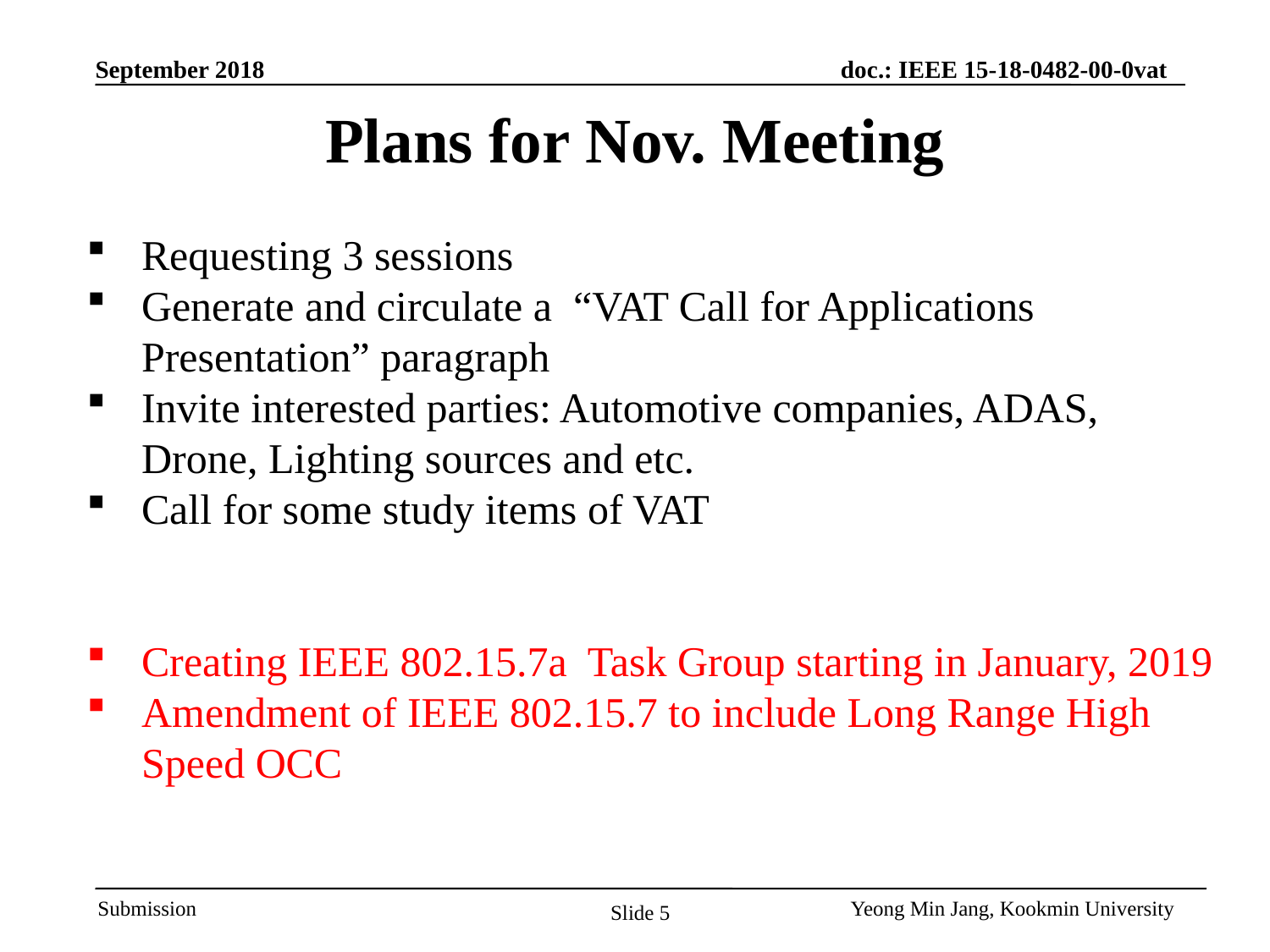

# Plans for Nov. Meeting
Requesting 3 sessions
Generate and circulate a  “VAT Call for Applications       Presentation” paragraph
Invite interested parties: Automotive companies, ADAS, Drone, Lighting sources and etc.
Call for some study items of VAT

Creating IEEE 802.15.7a  Task Group starting in January, 2019
Amendment of IEEE 802.15.7 to include Long Range High Speed OCC

Slide 5